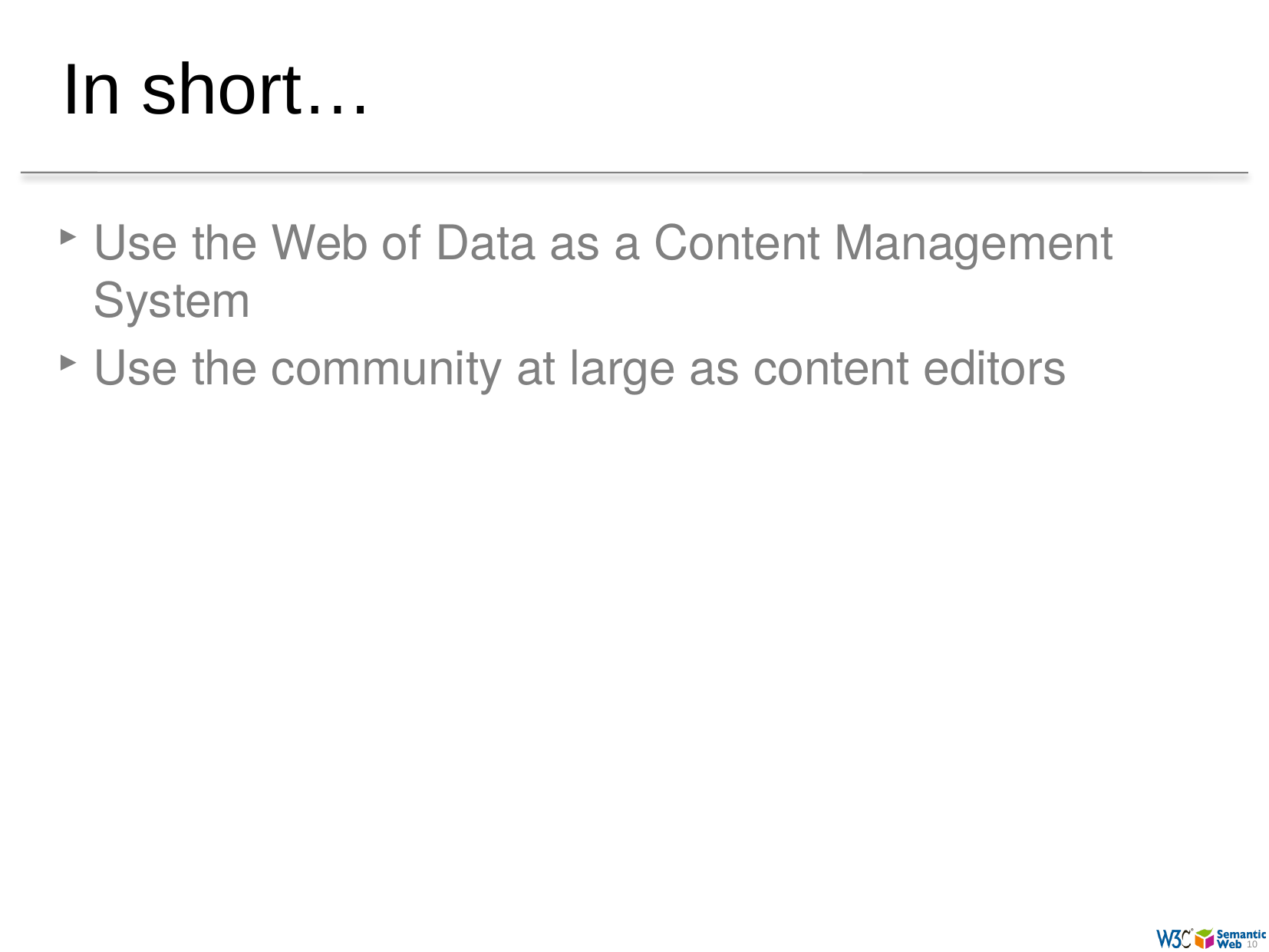

# In short…
Use the Web of Data as a Content Management System
Use the community at large as content editors